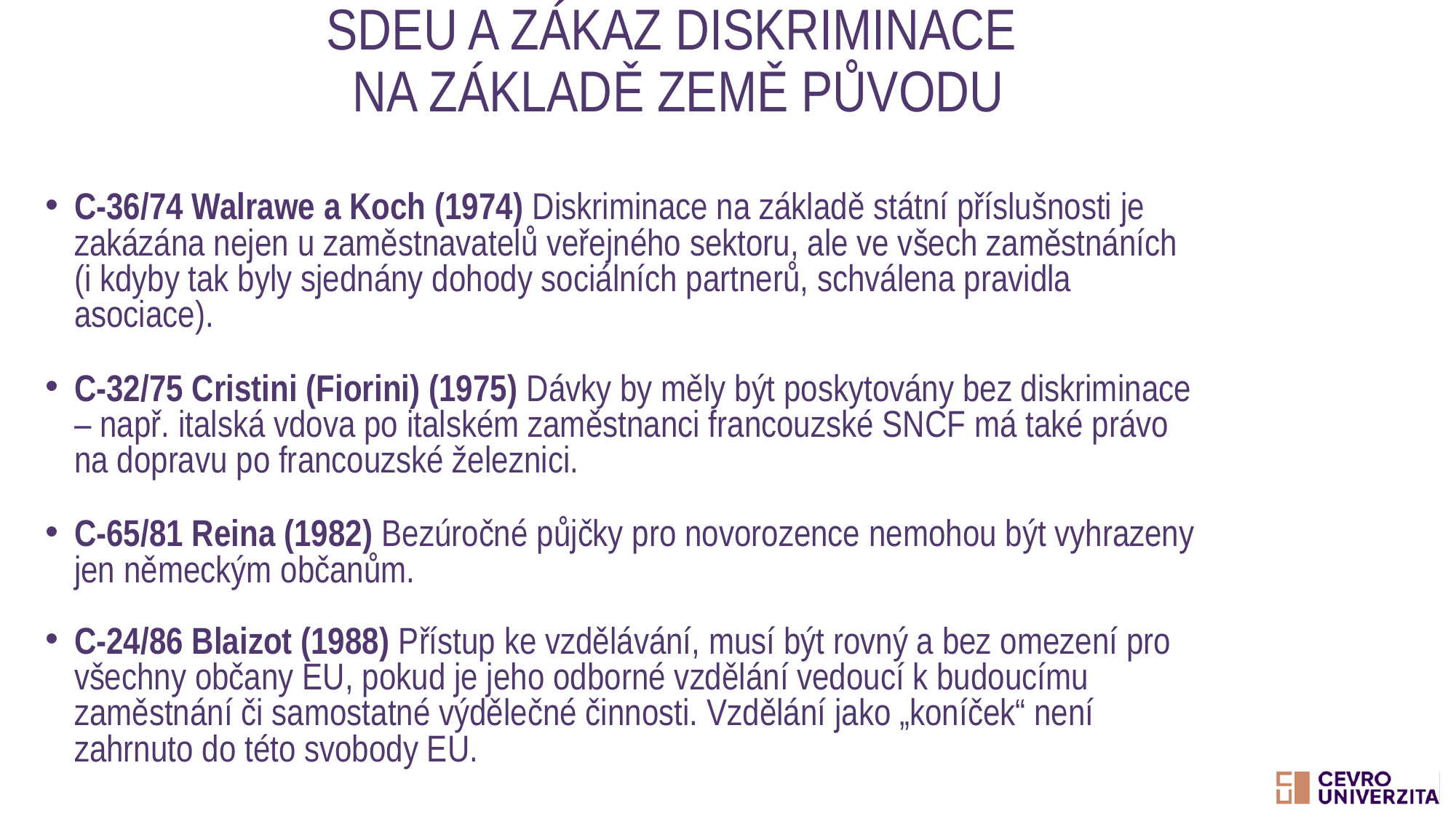

# SDEU a zákaz diskriminace na základě země původu
C-36/74 Walrawe a Koch (1974) Diskriminace na základě státní příslušnosti je zakázána nejen u zaměstnavatelů veřejného sektoru, ale ve všech zaměstnáních (i kdyby tak byly sjednány dohody sociálních partnerů, schválena pravidla asociace).

C-32/75 Cristini (Fiorini) (1975) Dávky by měly být poskytovány bez diskriminace – např. italská vdova po italském zaměstnanci francouzské SNCF má také právo na dopravu po francouzské železnici.

C-65/81 Reina (1982) Bezúročné půjčky pro novorozence nemohou být vyhrazeny jen německým občanům.

C-24/86 Blaizot (1988) Přístup ke vzdělávání, musí být rovný a bez omezení pro všechny občany EU, pokud je jeho odborné vzdělání vedoucí k budoucímu zaměstnání či samostatné výdělečné činnosti. Vzdělání jako „koníček“ není zahrnuto do této svobody EU.